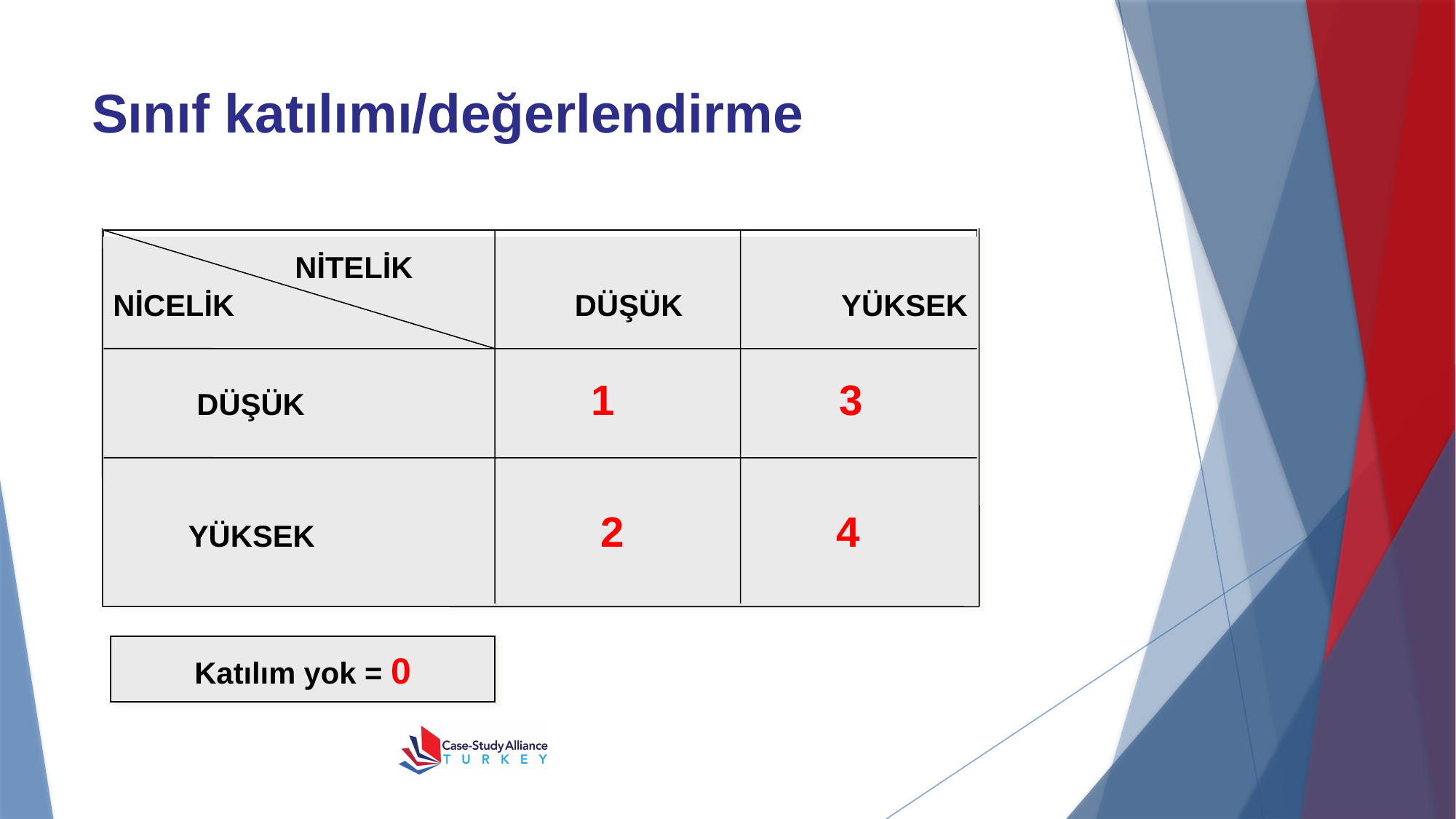

# Sınıf katılımı/değerlendirme

                    NİTELİK
NİCELİK	   		   DÜŞÜK                   YÜKSEK

          DÜŞÜK		                  1                   3

         YÜKSEK			     2	               4

Katılım yok = 0